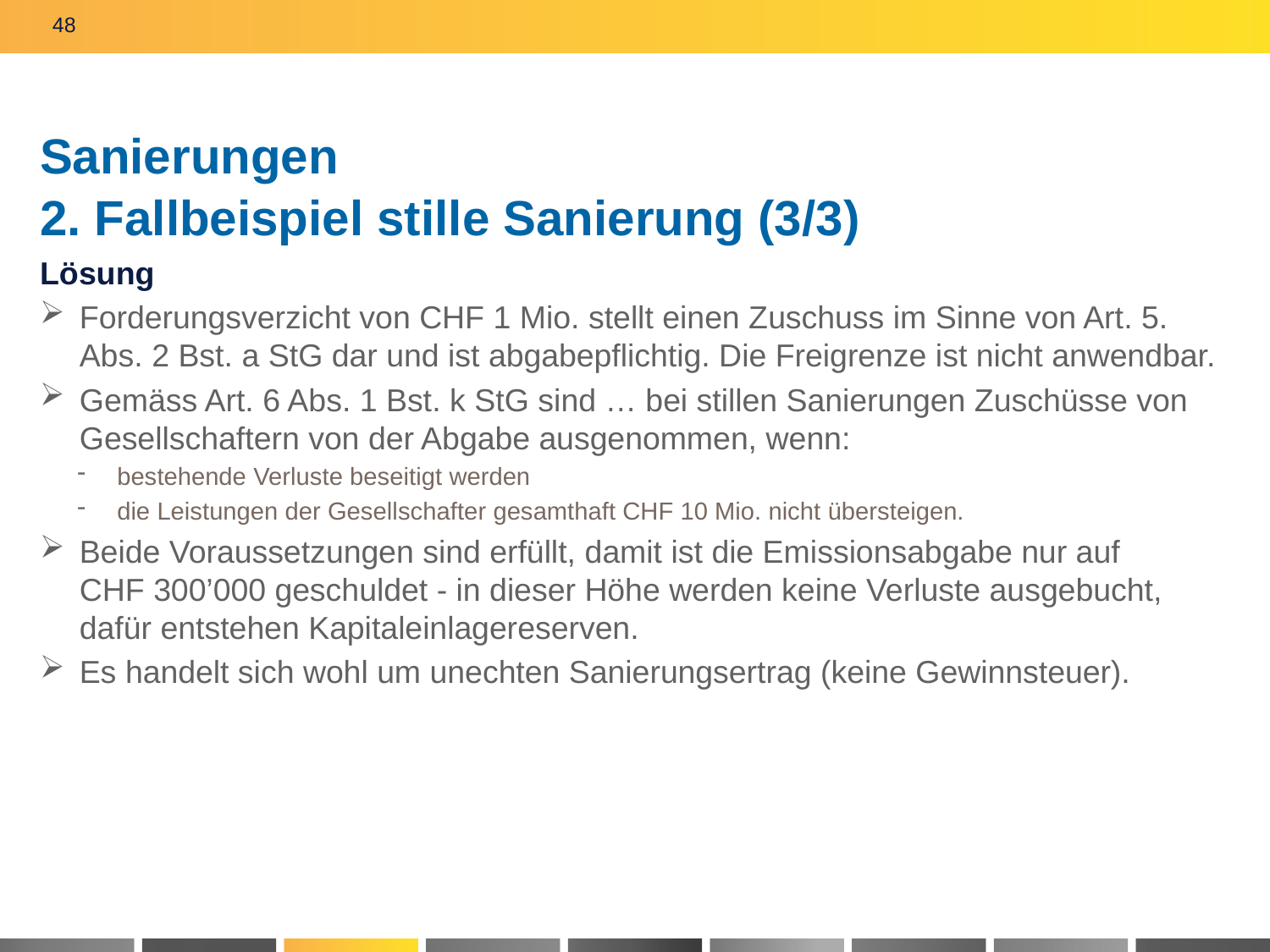

48
# Sanierungen 2. Fallbeispiel stille Sanierung (3/3)
Lösung
Forderungsverzicht von CHF 1 Mio. stellt einen Zuschuss im Sinne von Art. 5. Abs. 2 Bst. a StG dar und ist abgabepflichtig. Die Freigrenze ist nicht anwendbar.
Gemäss Art. 6 Abs. 1 Bst. k StG sind … bei stillen Sanierungen Zuschüsse von Gesellschaftern von der Abgabe ausgenommen, wenn:
bestehende Verluste beseitigt werden
die Leistungen der Gesellschafter gesamthaft CHF 10 Mio. nicht übersteigen.
Beide Voraussetzungen sind erfüllt, damit ist die Emissionsabgabe nur auf
CHF 300’000 geschuldet - in dieser Höhe werden keine Verluste ausgebucht, dafür entstehen Kapitaleinlagereserven.
Es handelt sich wohl um unechten Sanierungsertrag (keine Gewinnsteuer).